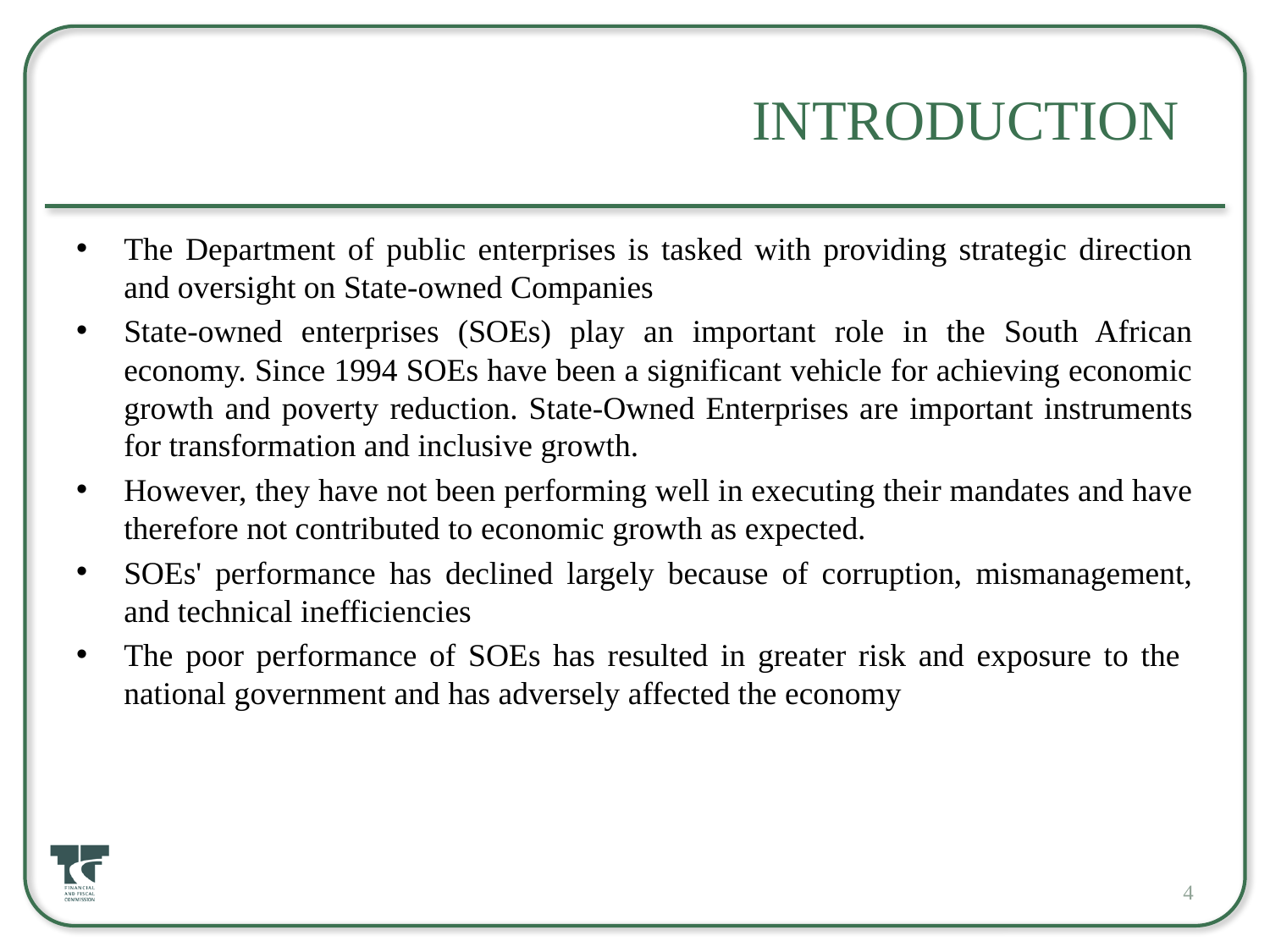

# Introduction
The Department of public enterprises is tasked with providing strategic direction and oversight on State-owned Companies
State-owned enterprises (SOEs) play an important role in the South African economy. Since 1994 SOEs have been a significant vehicle for achieving economic growth and poverty reduction. State-Owned Enterprises are important instruments for transformation and inclusive growth.
However, they have not been performing well in executing their mandates and have therefore not contributed to economic growth as expected.
SOEs' performance has declined largely because of corruption, mismanagement, and technical inefficiencies
The poor performance of SOEs has resulted in greater risk and exposure to the  national government and has adversely affected the economy
4